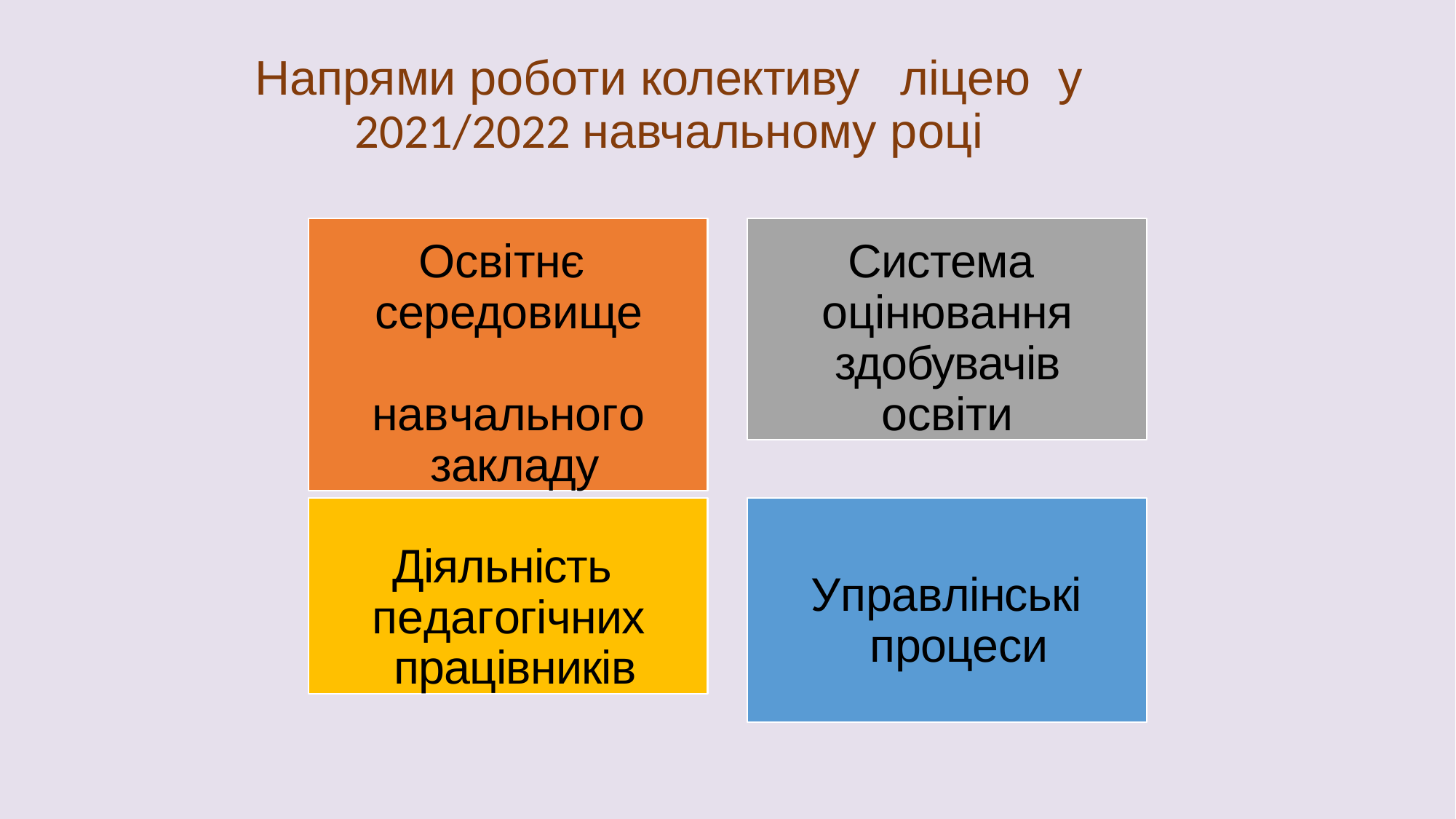

# Напрями роботи колективу   ліцею  у 2021/2022 навчальному році
Освітнє  середовище  навчального  закладу
Система  оцінювання  здобувачів  освіти
Діяльність  педагогічних  працівників

Управлінські  процеси